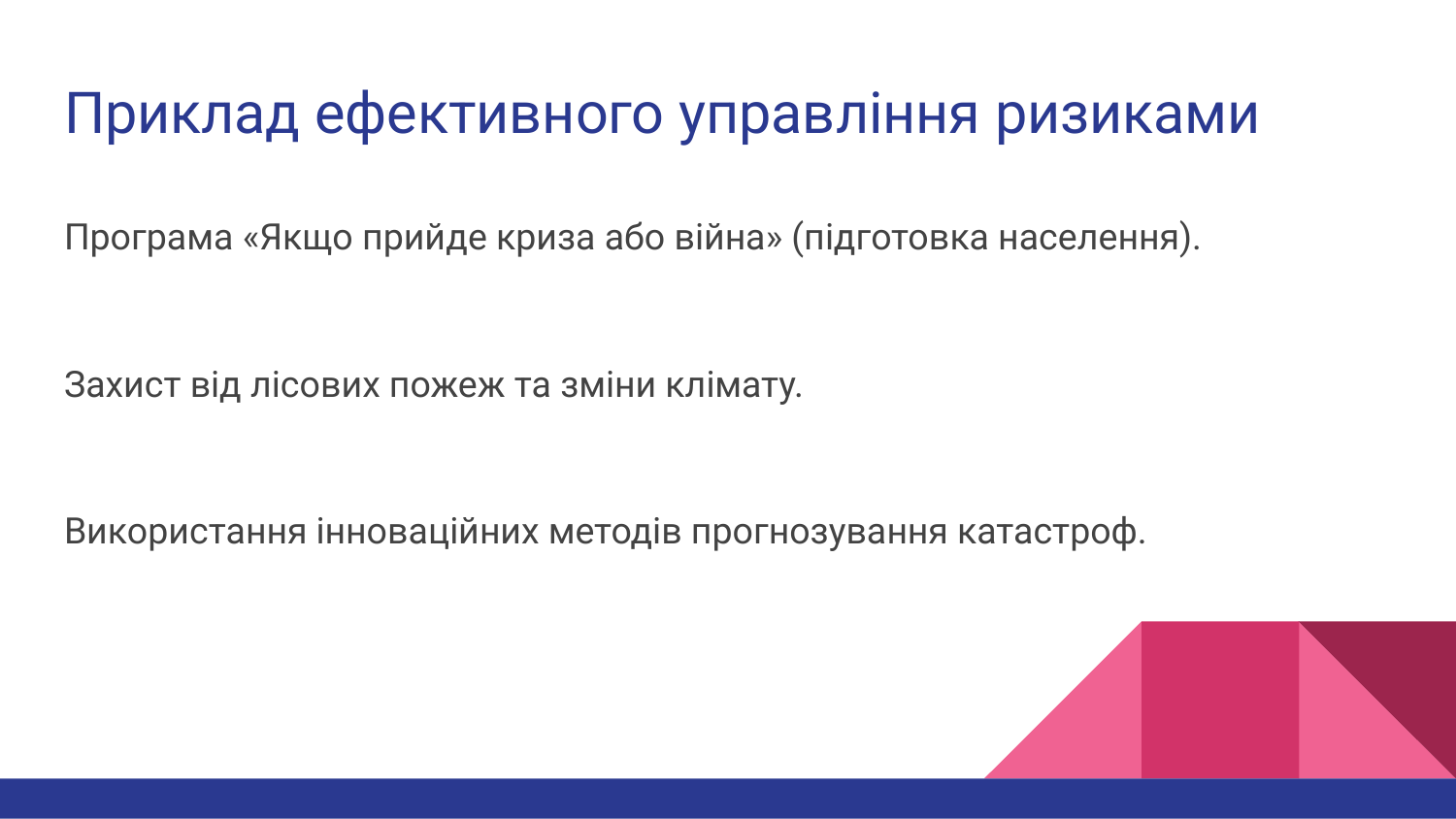

# Приклад ефективного управління ризиками
Програма «Якщо прийде криза або війна» (підготовка населення).

Захист від лісових пожеж та зміни клімату.

Використання інноваційних методів прогнозування катастроф.